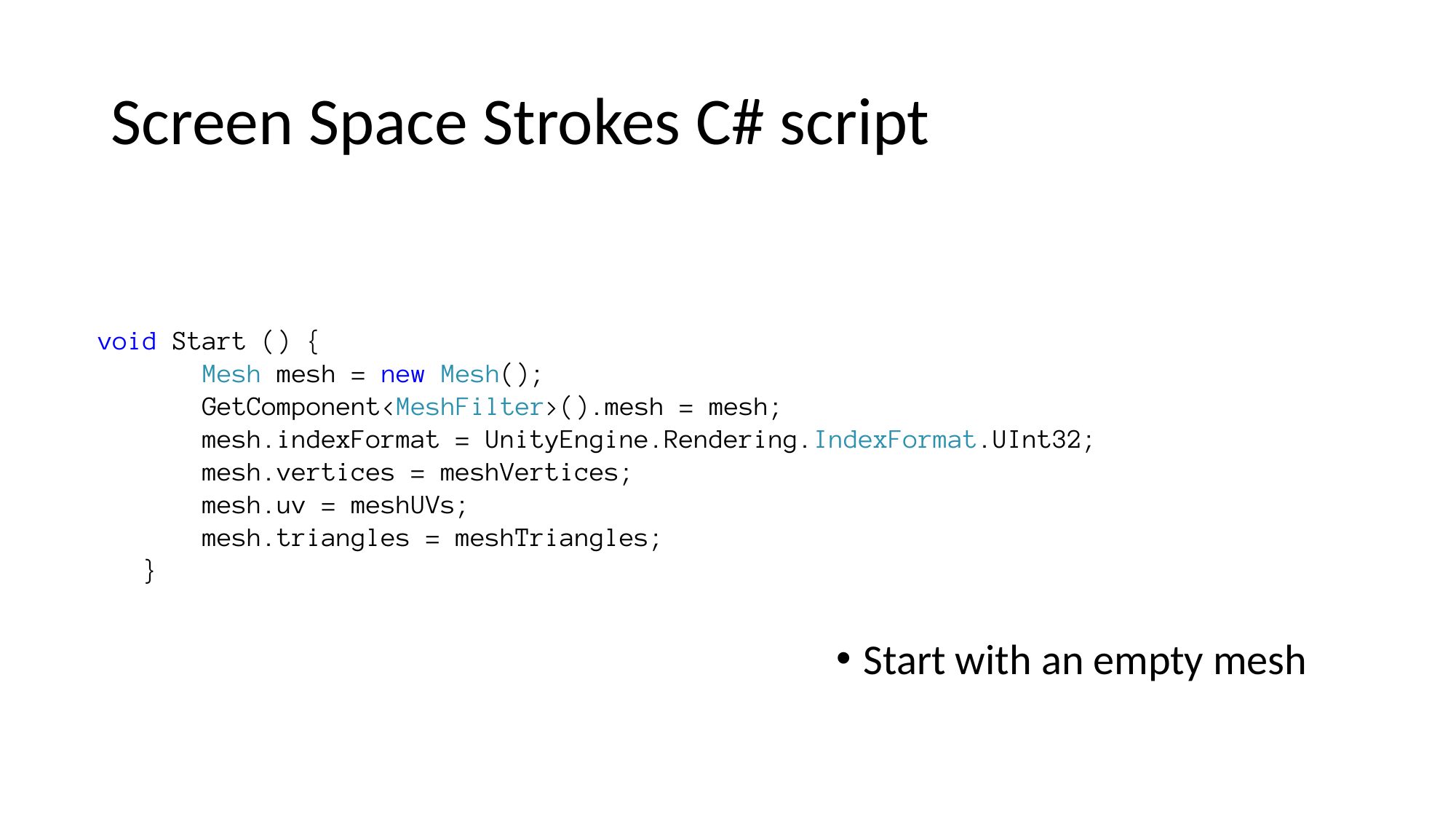

# Screen Space Strokes C# script
 void Start () {
        Mesh mesh = new Mesh();
        GetComponent<MeshFilter>().mesh = mesh;
        mesh.indexFormat = UnityEngine.Rendering.IndexFormat.UInt32;
        mesh.vertices = meshVertices;
        mesh.uv = meshUVs;
        mesh.triangles = meshTriangles;
    }
Start with an empty mesh